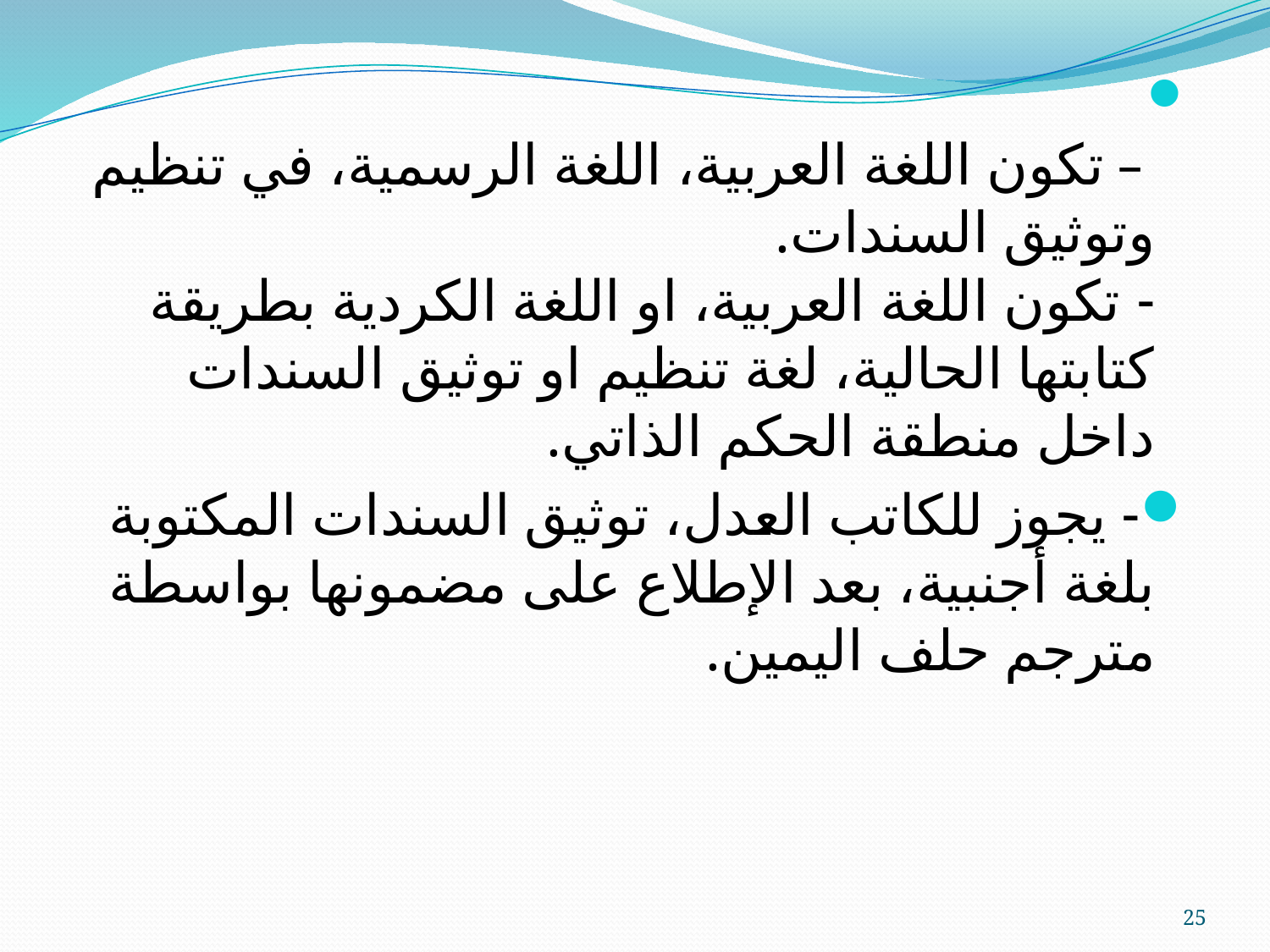

– تكون اللغة العربية، اللغة الرسمية، في تنظيم وتوثيق السندات.
- تكون اللغة العربية، او اللغة الكردية بطريقة كتابتها الحالية، لغة تنظيم او توثيق السندات داخل منطقة الحكم الذاتي.
- يجوز للكاتب العدل، توثيق السندات المكتوبة بلغة أجنبية، بعد الإطلاع على مضمونها بواسطة مترجم حلف اليمين.

25